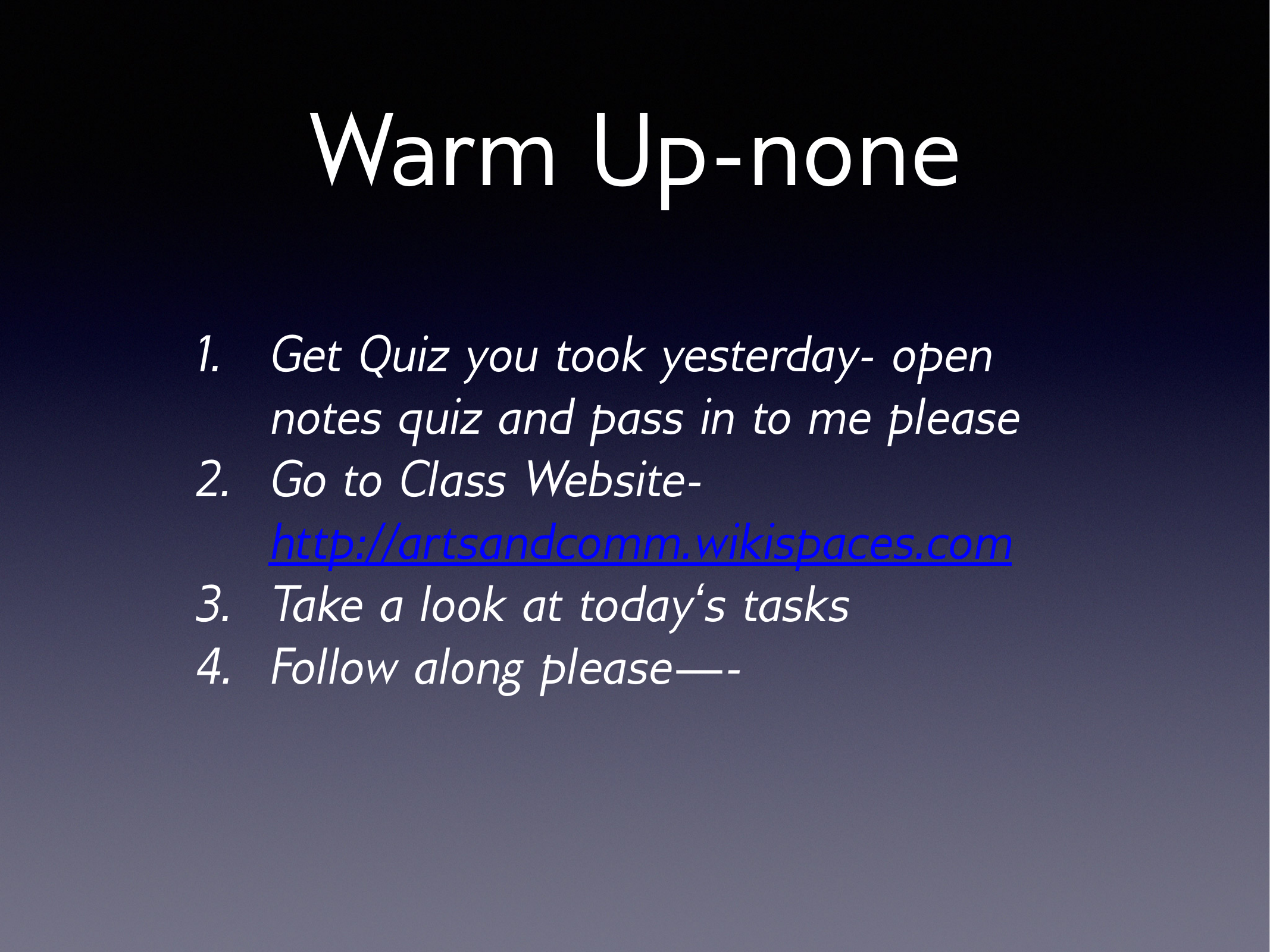

# Warm Up-none
Get Quiz you took yesterday- open notes quiz and pass in to me please
Go to Class Website-
http://artsandcomm.wikispaces.com
Take a look at todayʻs tasks
Follow along please—-